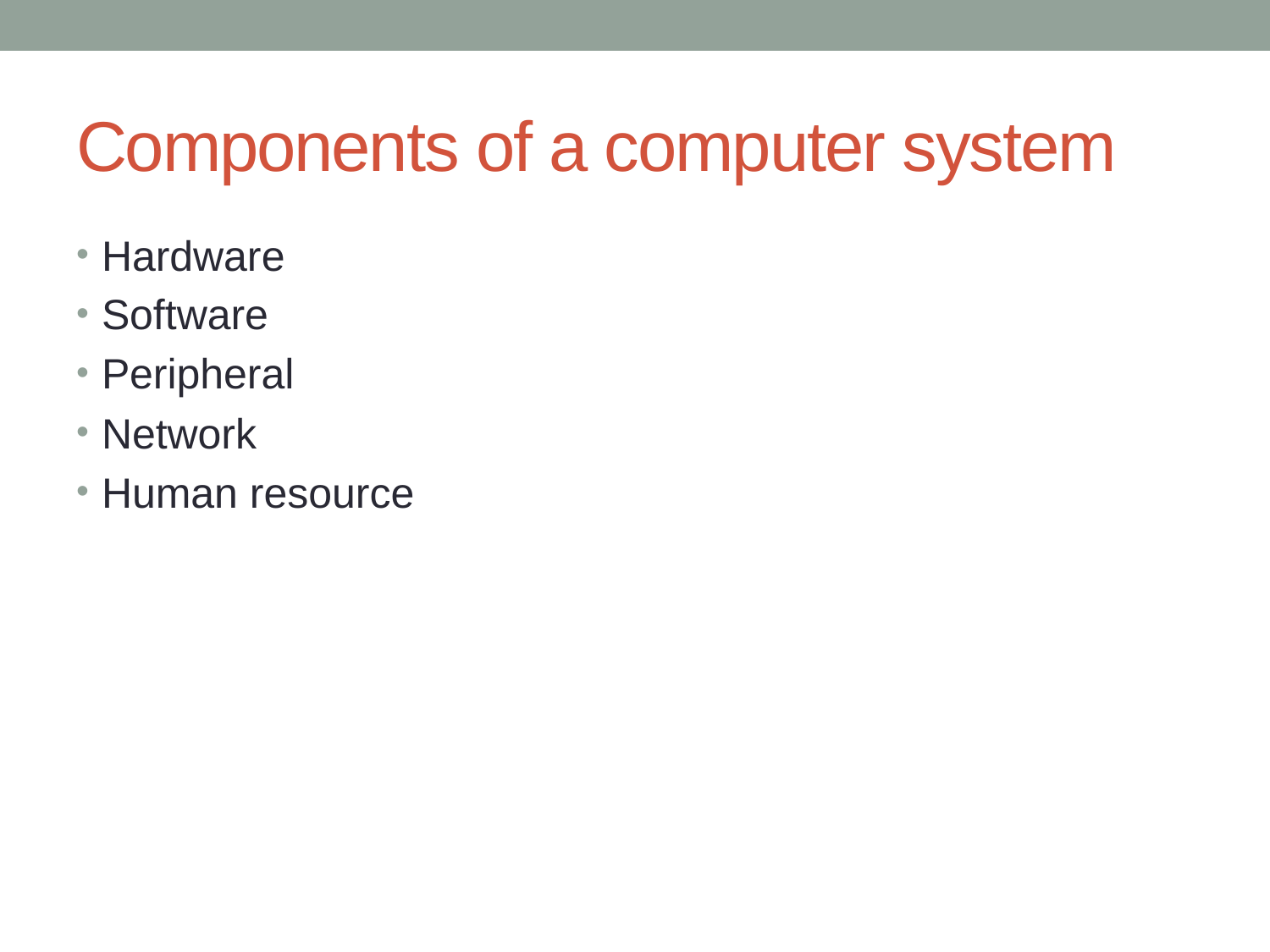

# Components of a computer system
Hardware
Software
Peripheral
Network
Human resource